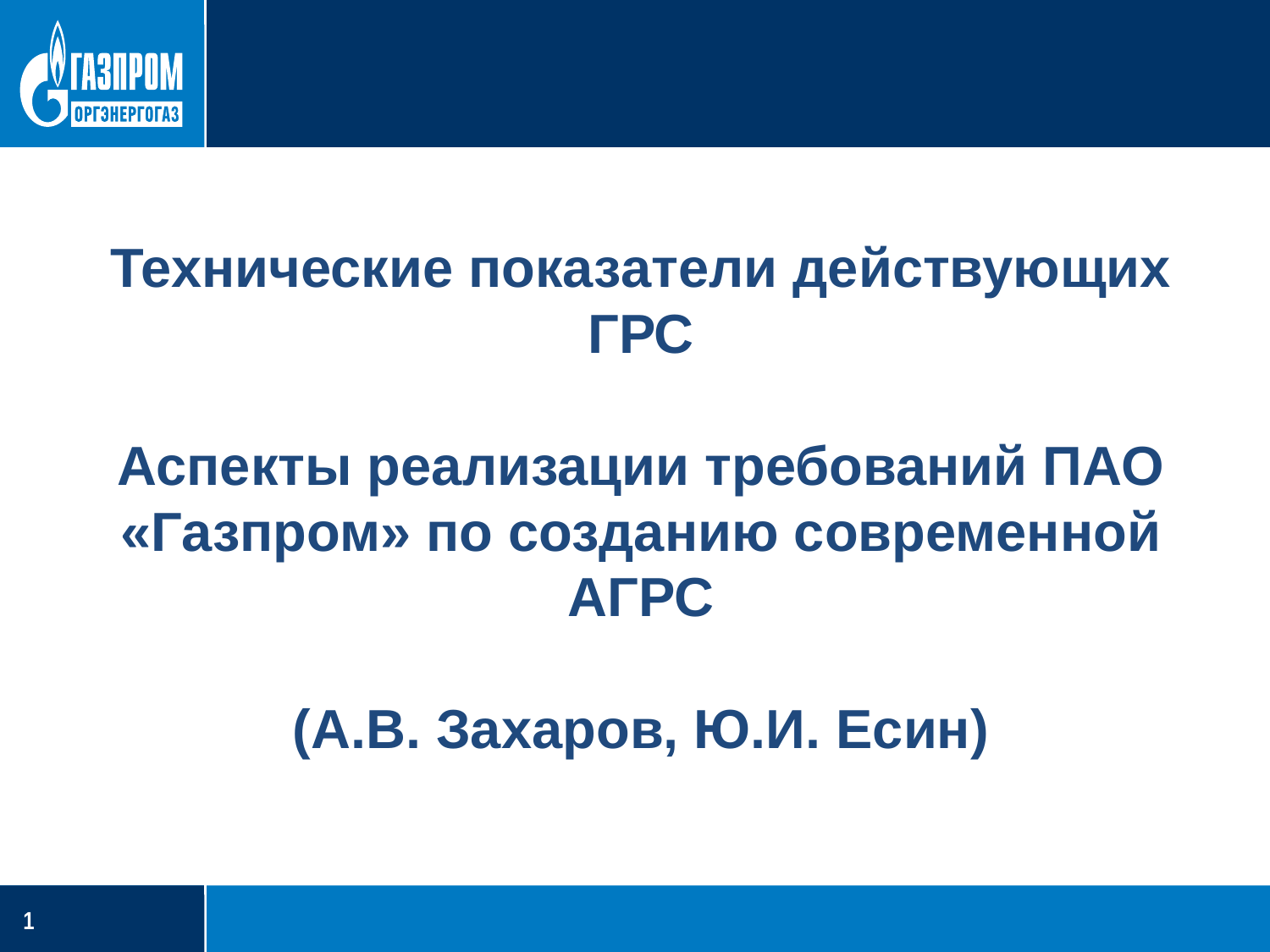

Технические показатели действующих ГРС
Аспекты реализации требований ПАО «Газпром» по созданию современной АГРС
(А.В. Захаров, Ю.И. Есин)